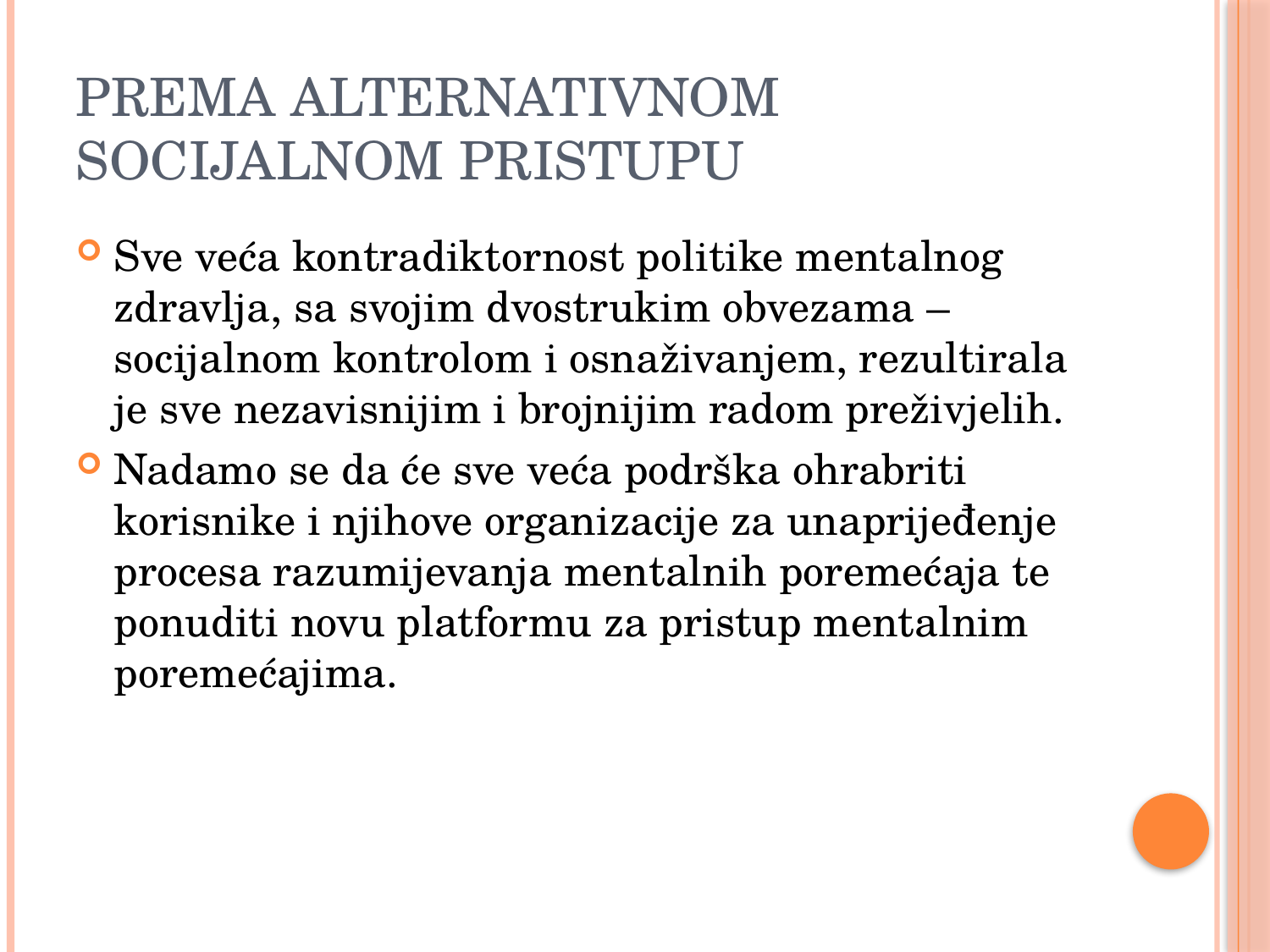

# PREMA ALTERNATIVNOM SOCIJALNOM PRISTUPU
Sve veća kontradiktornost politike mentalnog zdravlja, sa svojim dvostrukim obvezama – socijalnom kontrolom i osnaživanjem, rezultirala je sve nezavisnijim i brojnijim radom preživjelih.
Nadamo se da će sve veća podrška ohrabriti korisnike i njihove organizacije za unaprijeđenje procesa razumijevanja mentalnih poremećaja te ponuditi novu platformu za pristup mentalnim poremećajima.